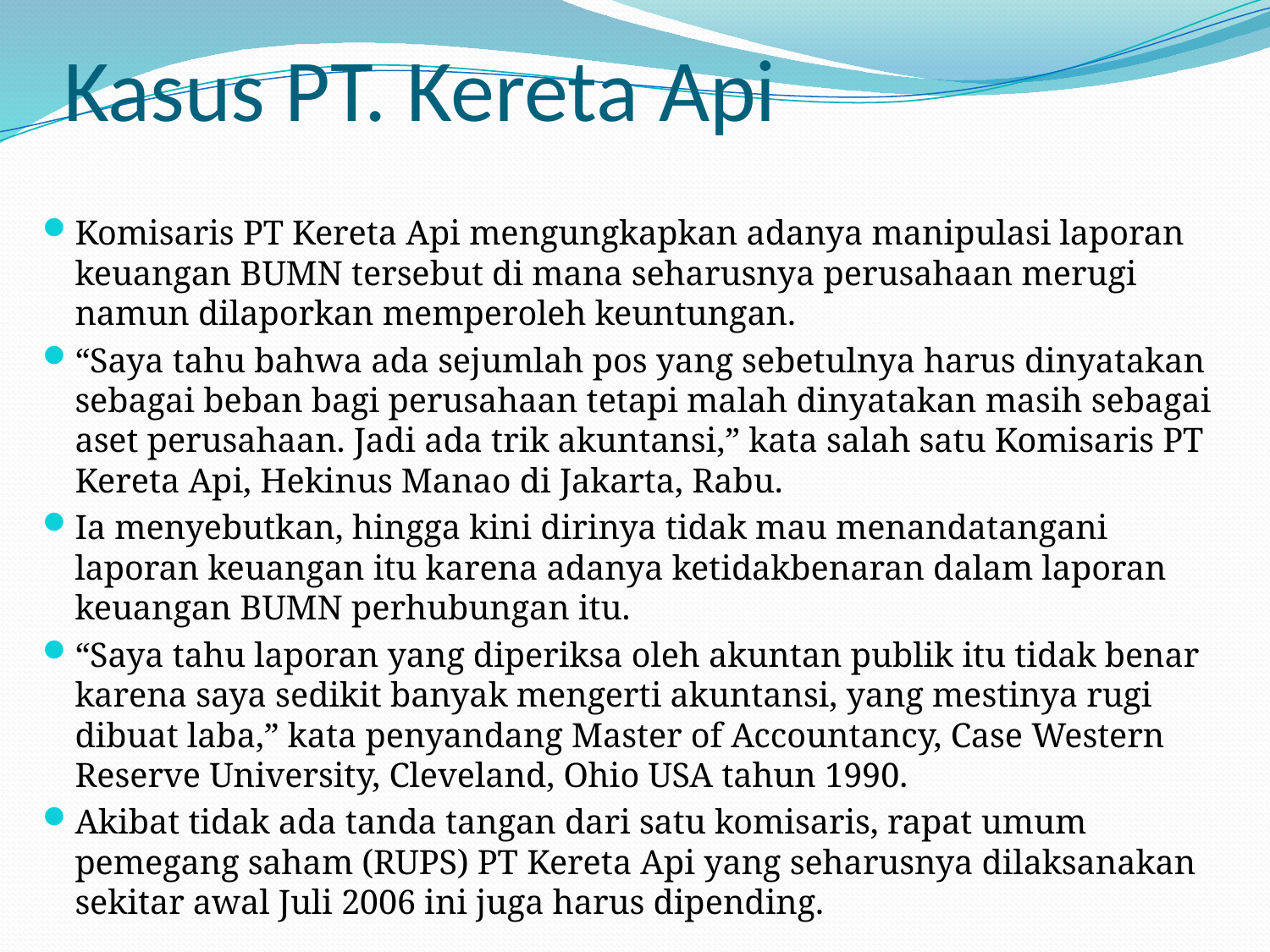

# Kasus PT. Kereta Api

Komisaris PT Kereta Api mengungkapkan adanya manipulasi laporan keuangan BUMN tersebut di mana seharusnya perusahaan merugi namun dilaporkan memperoleh keuntungan.
“Saya tahu bahwa ada sejumlah pos yang sebetulnya harus dinyatakan sebagai beban bagi perusahaan tetapi malah dinyatakan masih sebagai aset perusahaan. Jadi ada trik akuntansi,” kata salah satu Komisaris PT Kereta Api, Hekinus Manao di Jakarta, Rabu.
Ia menyebutkan, hingga kini dirinya tidak mau menandatangani laporan keuangan itu karena adanya ketidakbenaran dalam laporan keuangan BUMN perhubungan itu.
“Saya tahu laporan yang diperiksa oleh akuntan publik itu tidak benar karena saya sedikit banyak mengerti akuntansi, yang mestinya rugi dibuat laba,” kata penyandang Master of Accountancy, Case Western Reserve University, Cleveland, Ohio USA tahun 1990.
Akibat tidak ada tanda tangan dari satu komisaris, rapat umum pemegang saham (RUPS) PT Kereta Api yang seharusnya dilaksanakan sekitar awal Juli 2006 ini juga harus dipending.